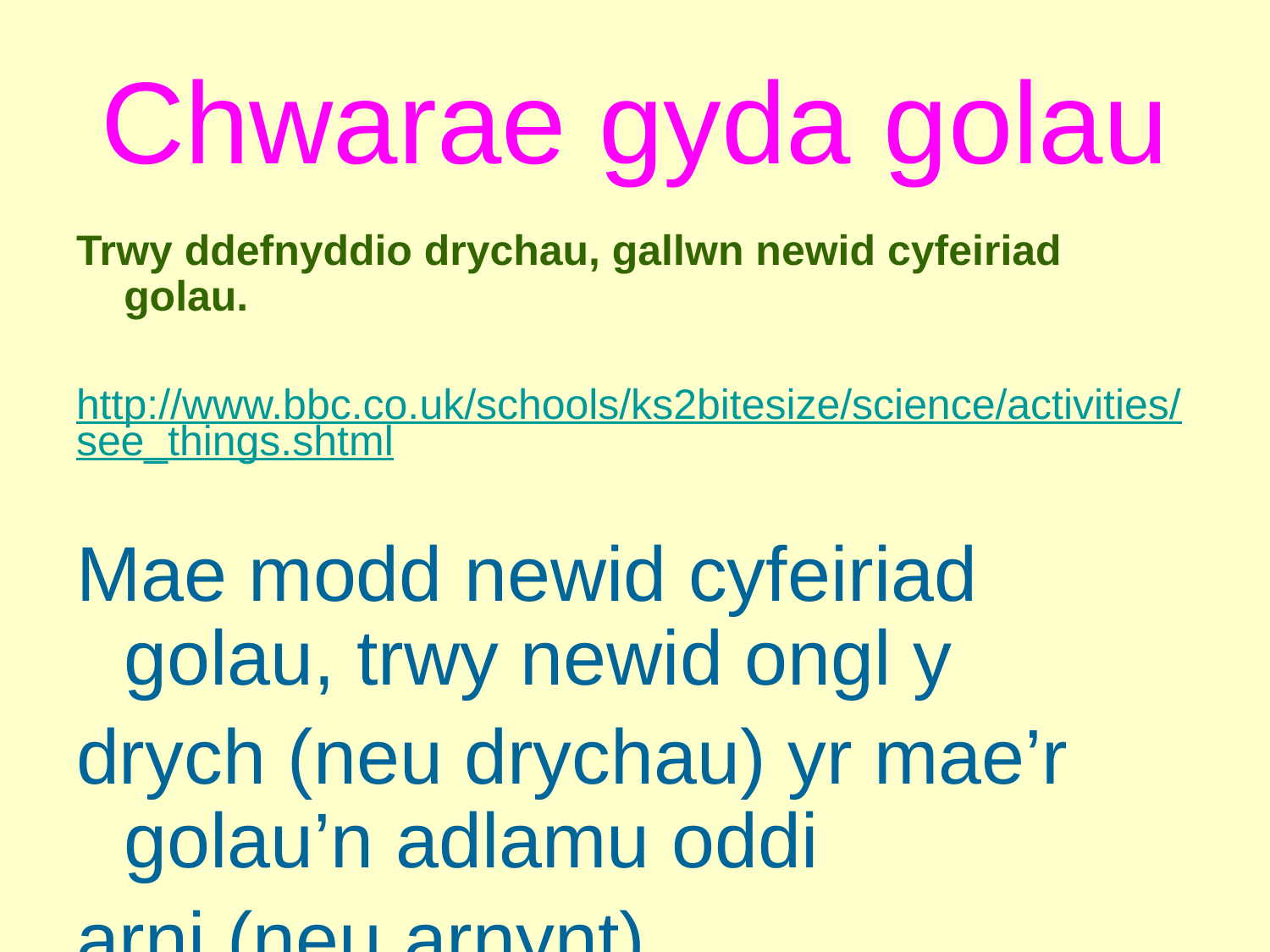

# Chwarae gyda golau
Trwy ddefnyddio drychau, gallwn newid cyfeiriad golau.

http://www.bbc.co.uk/schools/ks2bitesize/science/activities/see_things.shtml

Mae modd newid cyfeiriad golau, trwy newid ongl y
drych (neu drychau) yr mae’r golau’n adlamu oddi
arni (neu arnynt).